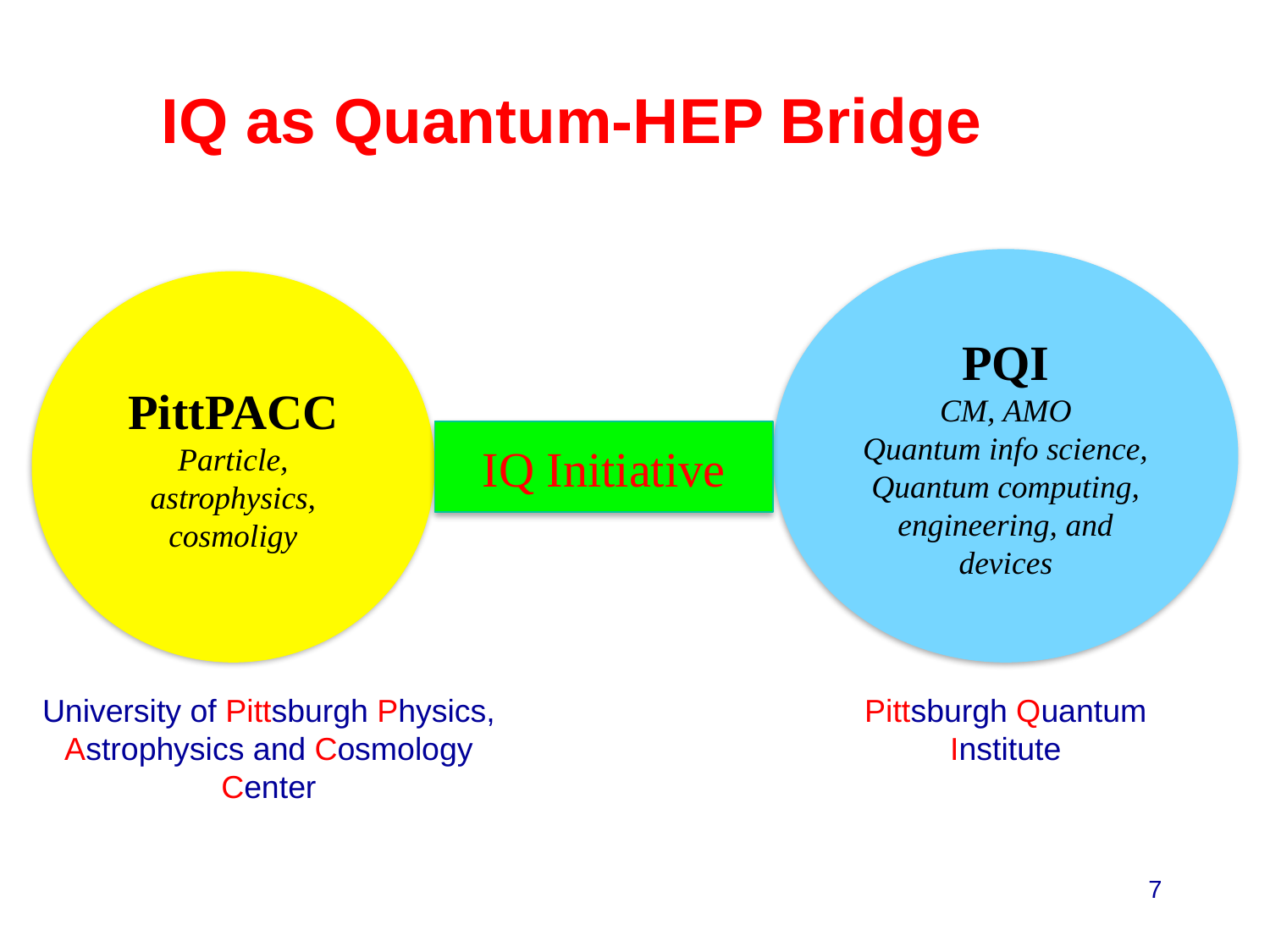

IQ as Quantum-HEP Bridge
PQI
CM, AMO
Quantum info science,
Quantum computing, engineering, and devices
PittPACC
Particle, astrophysics, cosmoligy
IQ Initiative
University of Pittsburgh Physics, Astrophysics and Cosmology Center
Pittsburgh Quantum Institute
7